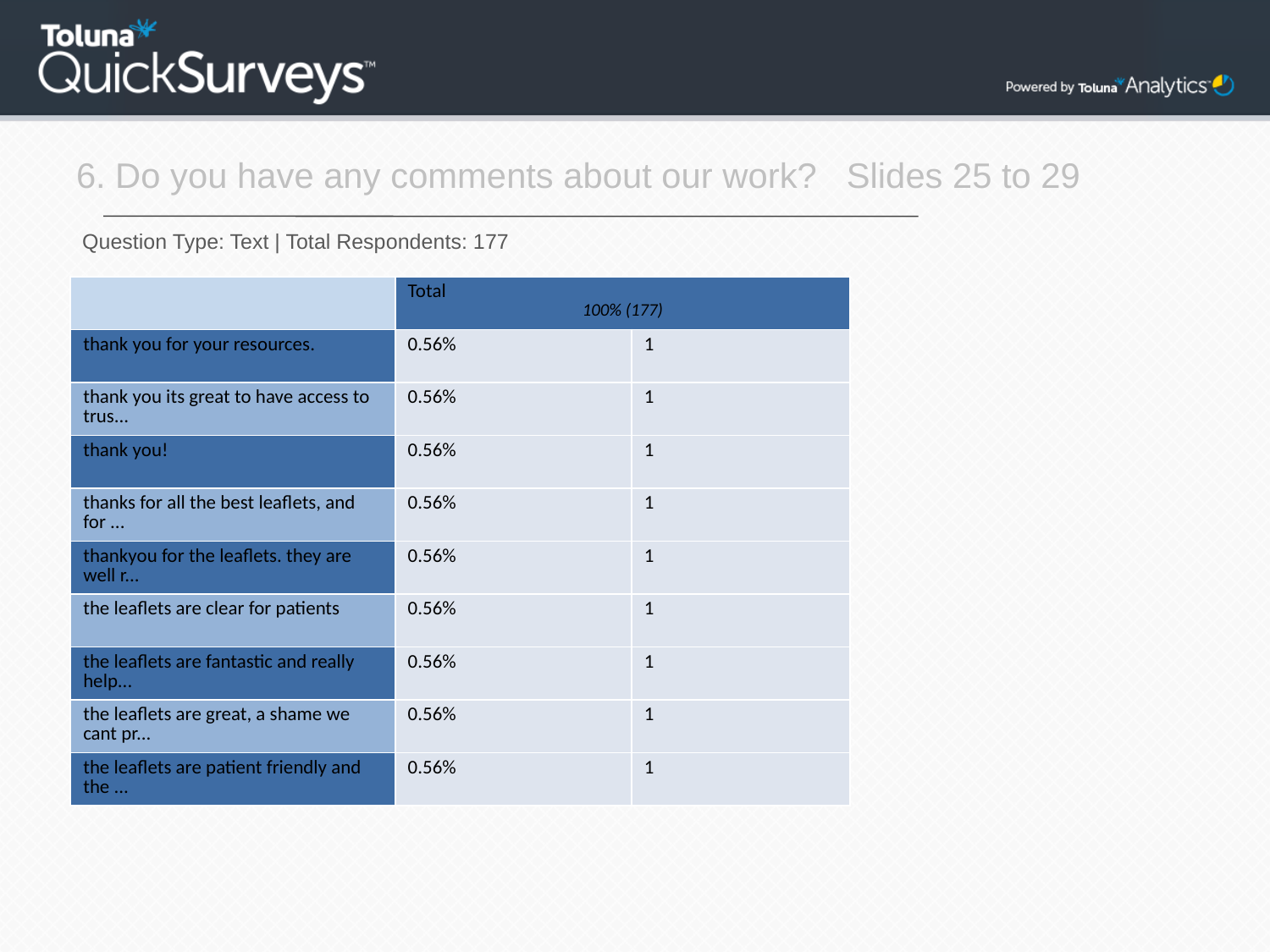

# 6. Do you have any comments about our work?   Slides 25 to 29
 Question Type: Text | Total Respondents: 177
|  | Total 100% (177) |  |  |
| --- | --- | --- | --- |
| thank you for your resources. | 0.56% | 1 |  |
| thank you its great to have access to trus... | 0.56% | 1 |  |
| thank you! | 0.56% | 1 |  |
| thanks for all the best leaflets, and for ... | 0.56% | 1 |  |
| thankyou for the leaflets. they are well r... | 0.56% | 1 |  |
| the leaflets are clear for patients | 0.56% | 1 |  |
| the leaflets are fantastic and really help... | 0.56% | 1 |  |
| the leaflets are great, a shame we cant pr... | 0.56% | 1 |  |
| the leaflets are patient friendly and the ... | 0.56% | 1 |  |